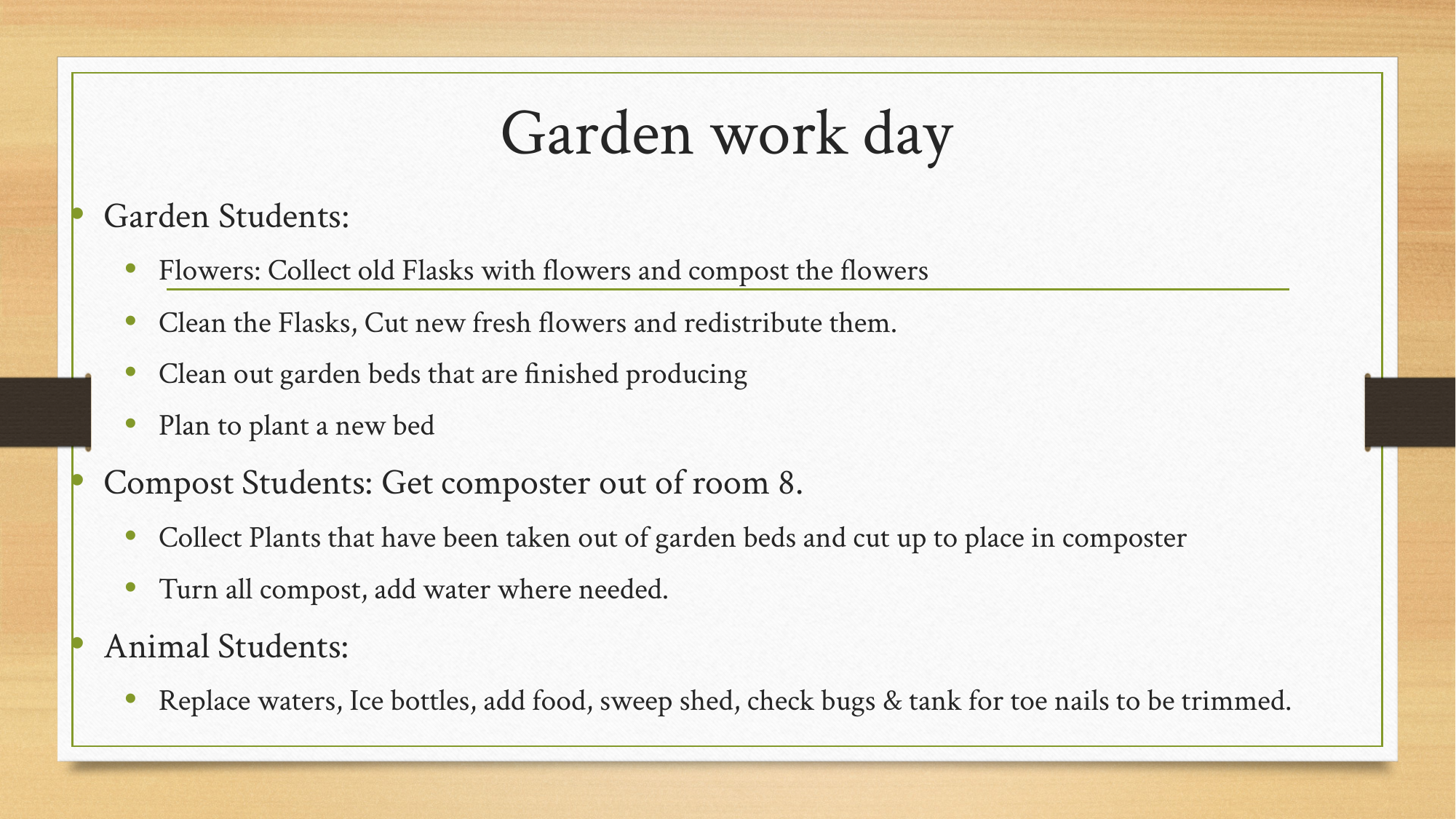

# Garden work day
Garden Students:
Flowers: Collect old Flasks with flowers and compost the flowers
Clean the Flasks, Cut new fresh flowers and redistribute them.
Clean out garden beds that are finished producing
Plan to plant a new bed
Compost Students: Get composter out of room 8.
Collect Plants that have been taken out of garden beds and cut up to place in composter
Turn all compost, add water where needed.
Animal Students:
Replace waters, Ice bottles, add food, sweep shed, check bugs & tank for toe nails to be trimmed.